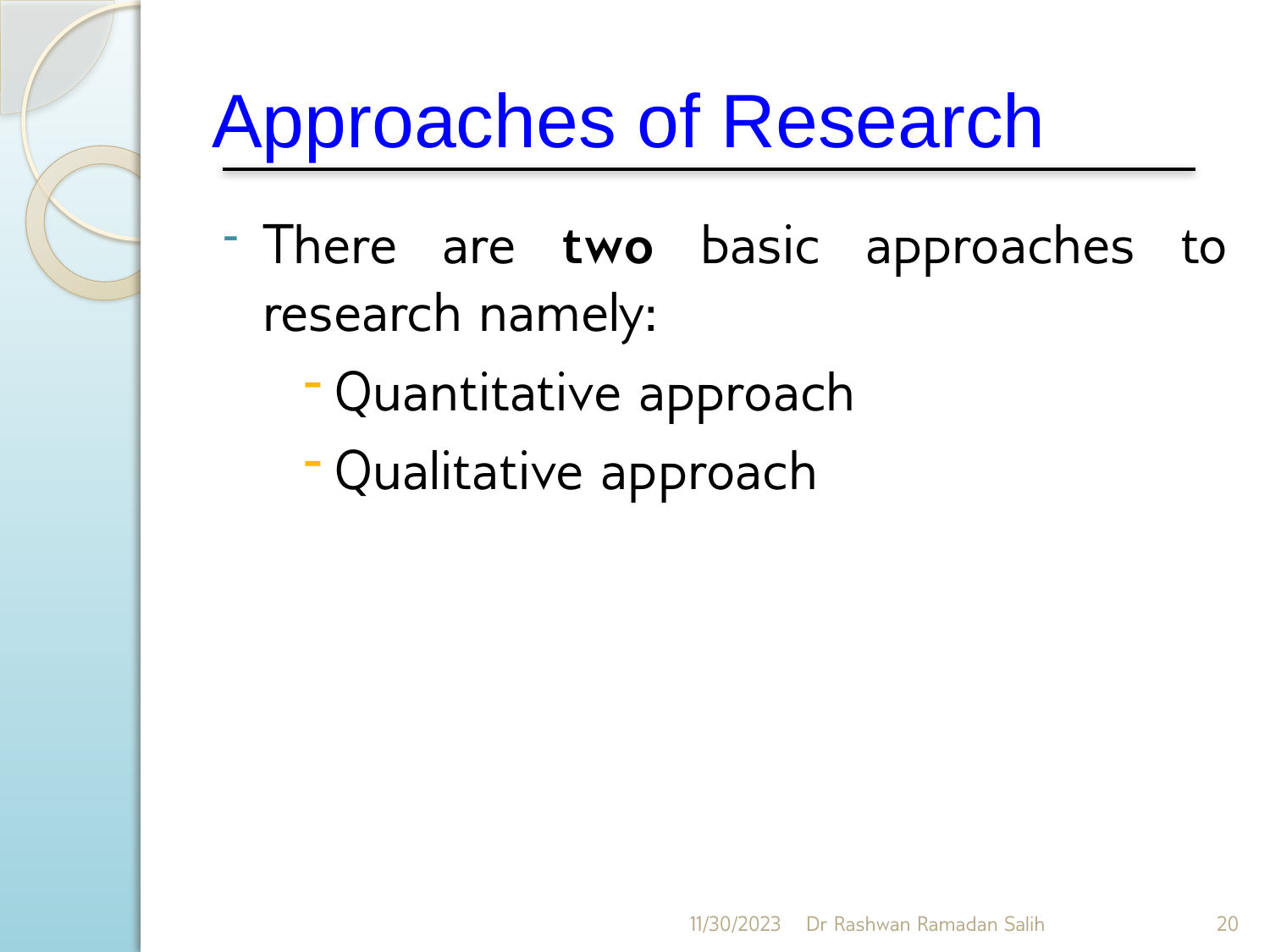

# Approaches of Research
There are two basic approaches to research namely:
Quantitative approach
Qualitative approach
11/30/2023
Dr Rashwan Ramadan Salih
20